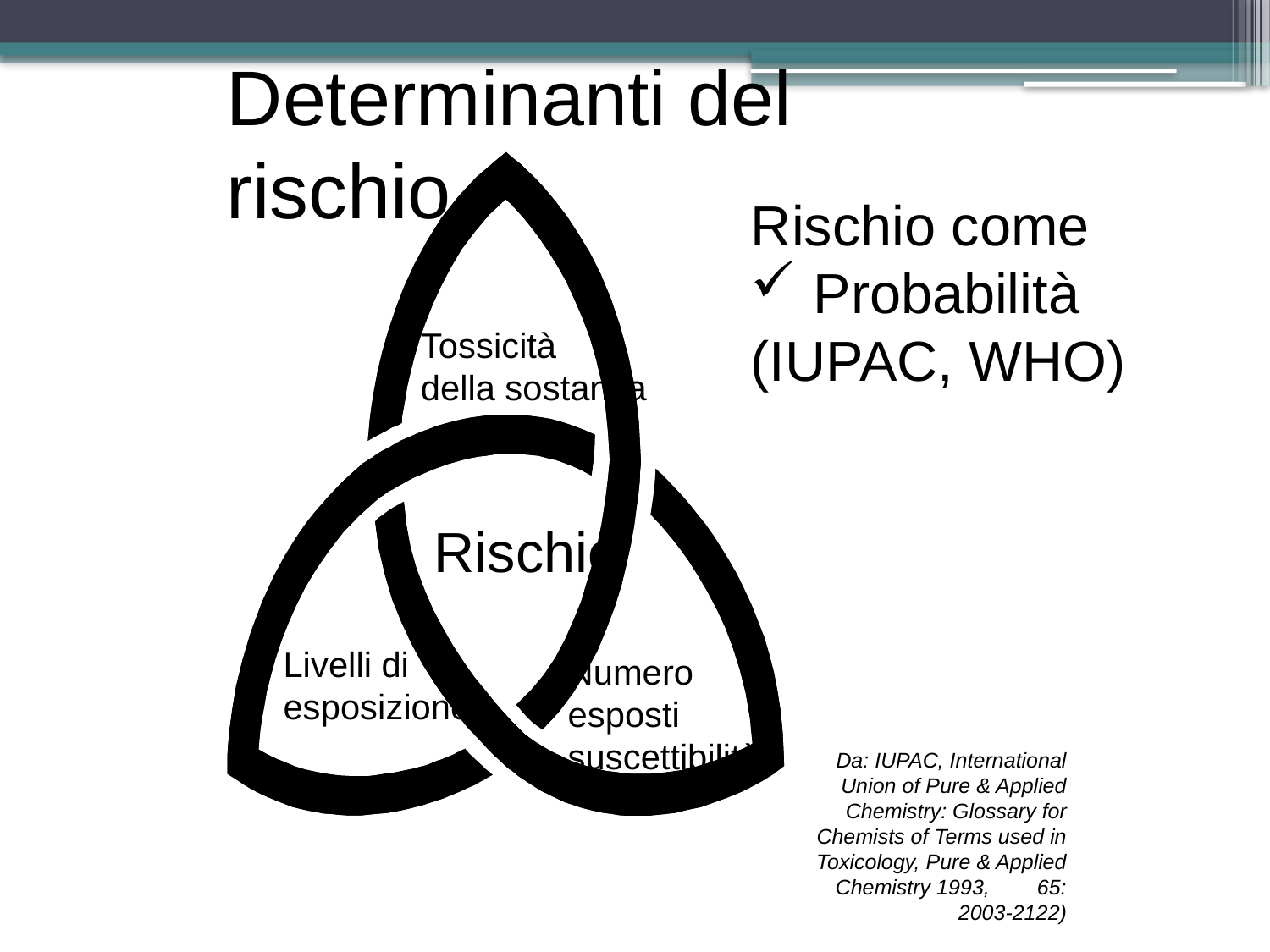

Determinanti del rischio

Rischio come
 Probabilità
(IUPAC, WHO)
Tossicità
della sostanza
Rischio
Livelli di
esposizione

Numero esposti suscettibilità
Da: IUPAC, International Union of Pure & Applied Chemistry: Glossary for Chemists of Terms used in Toxicology, Pure & Applied Chemistry 1993,        65: 2003-2122)